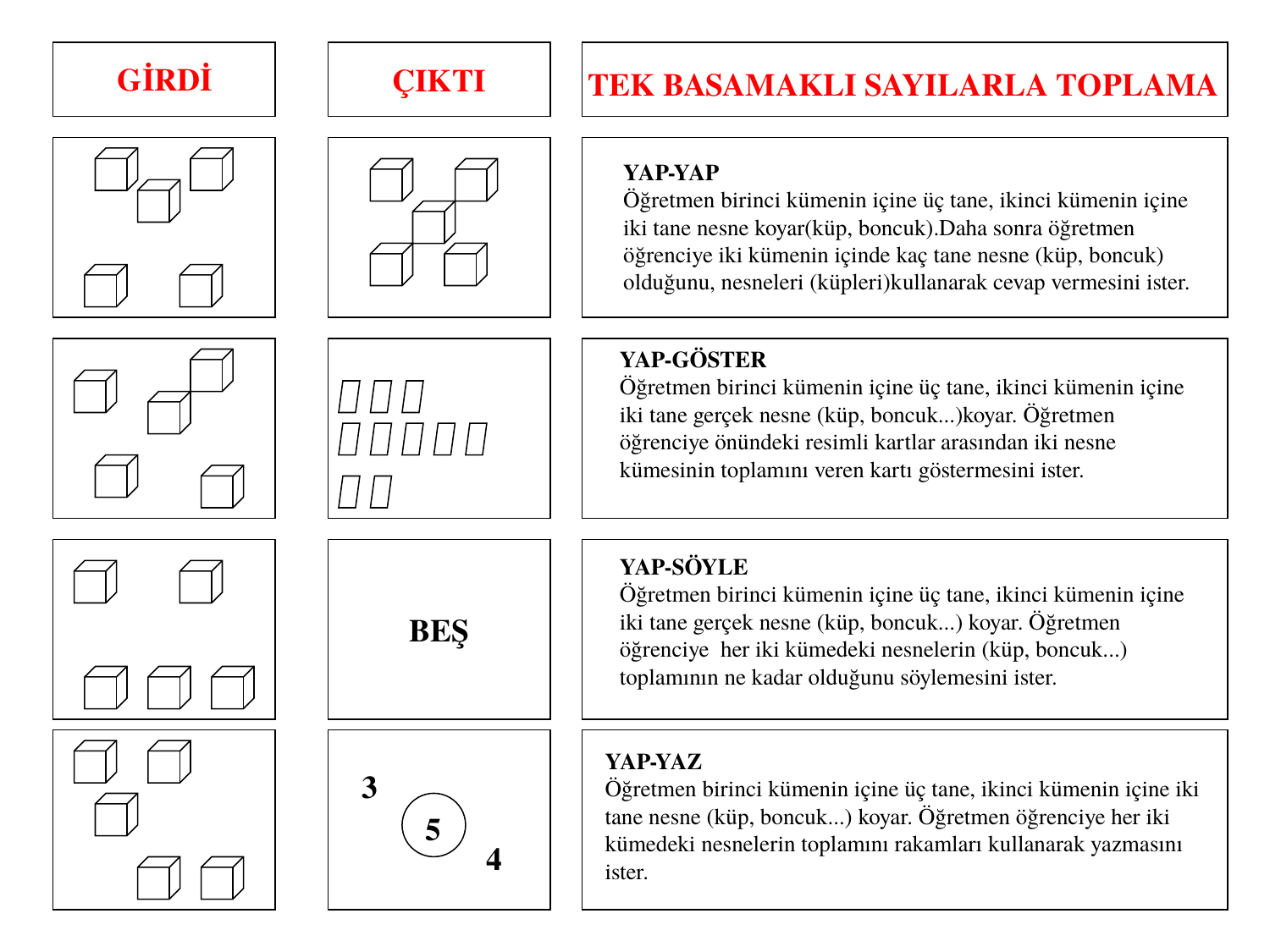

ÇIKTI
 TEK BASAMAKLI SAYILARLA TOPLAMA
GİRDİ

YAP-YAP
Öğretmen birinci kümenin içine üç tane, ikinci kümenin içine
iki tane nesne koyar(küp, boncuk).Daha sonra öğretmen
öğrenciye iki kümenin içinde kaç tane nesne (küp, boncuk)
olduğunu, nesneleri (küpleri)kullanarak cevap vermesini ister.

YAP-GÖSTER
Öğretmen birinci kümenin içine üç tane, ikinci kümenin içine
iki tane gerçek nesne (küp, boncuk...)koyar. Öğretmen
öğrenciye önündeki resimli kartlar arasından iki nesne
kümesinin toplamını veren kartı göstermesini ister.

BEŞ

YAP-SÖYLE
Öğretmen birinci kümenin içine üç tane, ikinci kümenin içine
iki tane gerçek nesne (küp, boncuk...) koyar. Öğretmen
öğrenciye  her iki kümedeki nesnelerin (küp, boncuk...)
toplamının ne kadar olduğunu söylemesini ister.

YAP-YAZ
Öğretmen birinci kümenin içine üç tane, ikinci kümenin içine iki tane nesne (küp, boncuk...) koyar. Öğretmen öğrenciye her iki kümedeki nesnelerin toplamını rakamları kullanarak yazmasını ister.
3

5
4